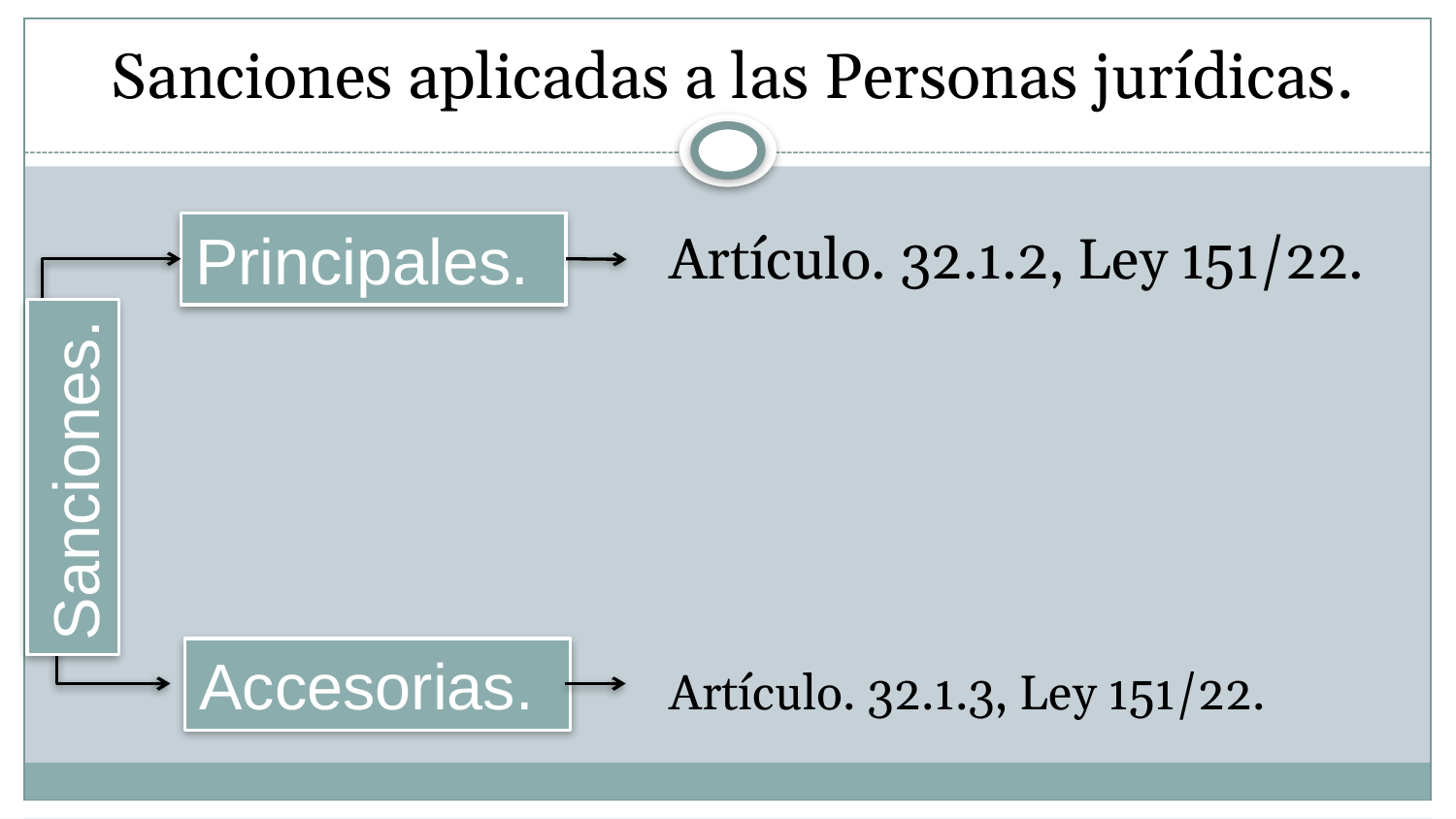

# Sanciones aplicadas a las Personas jurídicas.
Principales.
Artículo. 32.1.2, Ley 151/22.
Sanciones.
Accesorias.
Artículo. 32.1.3, Ley 151/22.